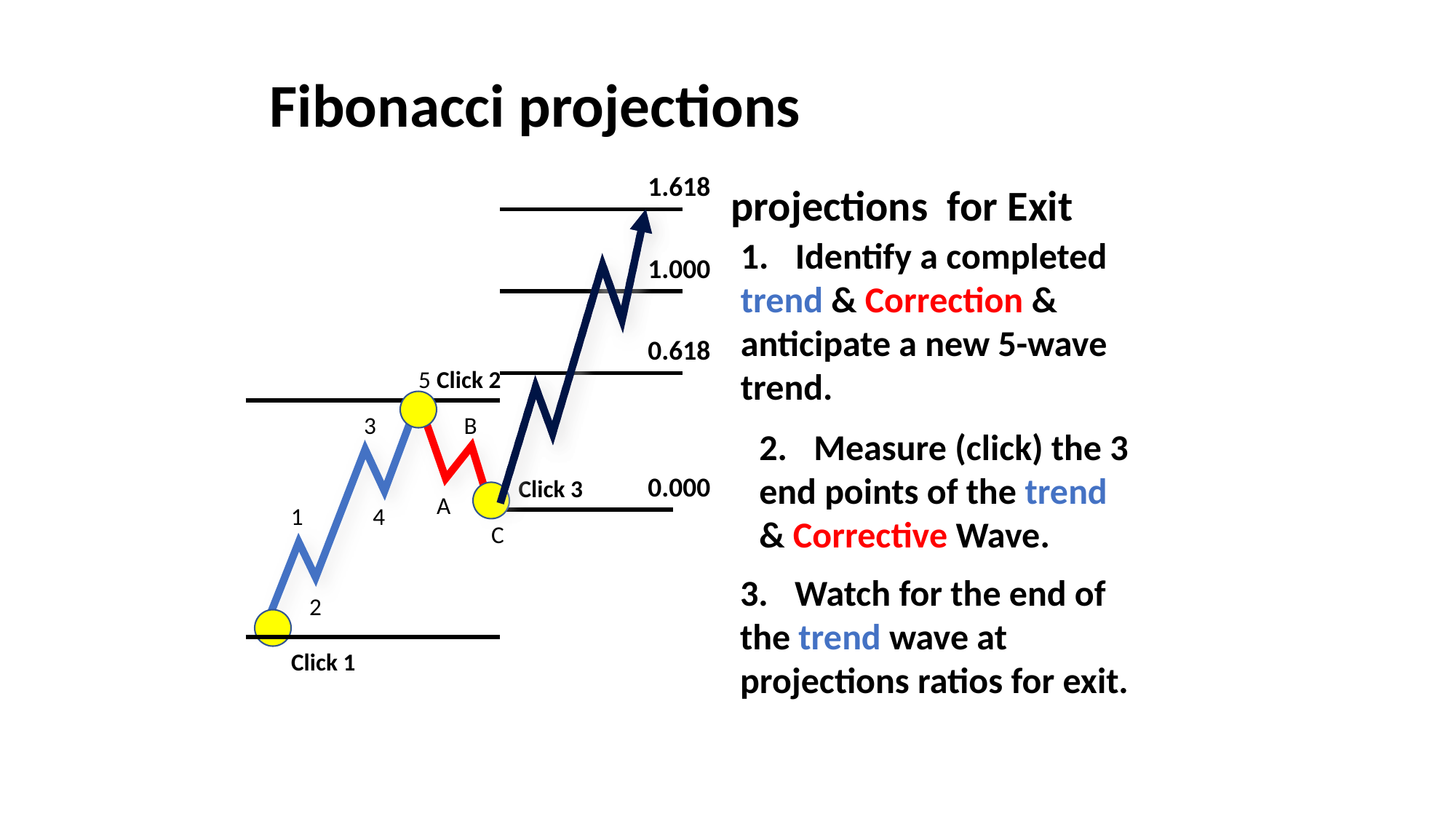

Fibonacci projections
1.618
projections  for Exit

Identify a completed
trend & Correction &
anticipate a new 5-wave
trend.
1.000
0.618
5
3
1
4
2
Click 2

B
A
C
Measure (click) the 3
end points of the trend
& Corrective Wave.
0.000
Click 3

Watch for the end of
the trend wave at
projections ratios for exit.

Click 1